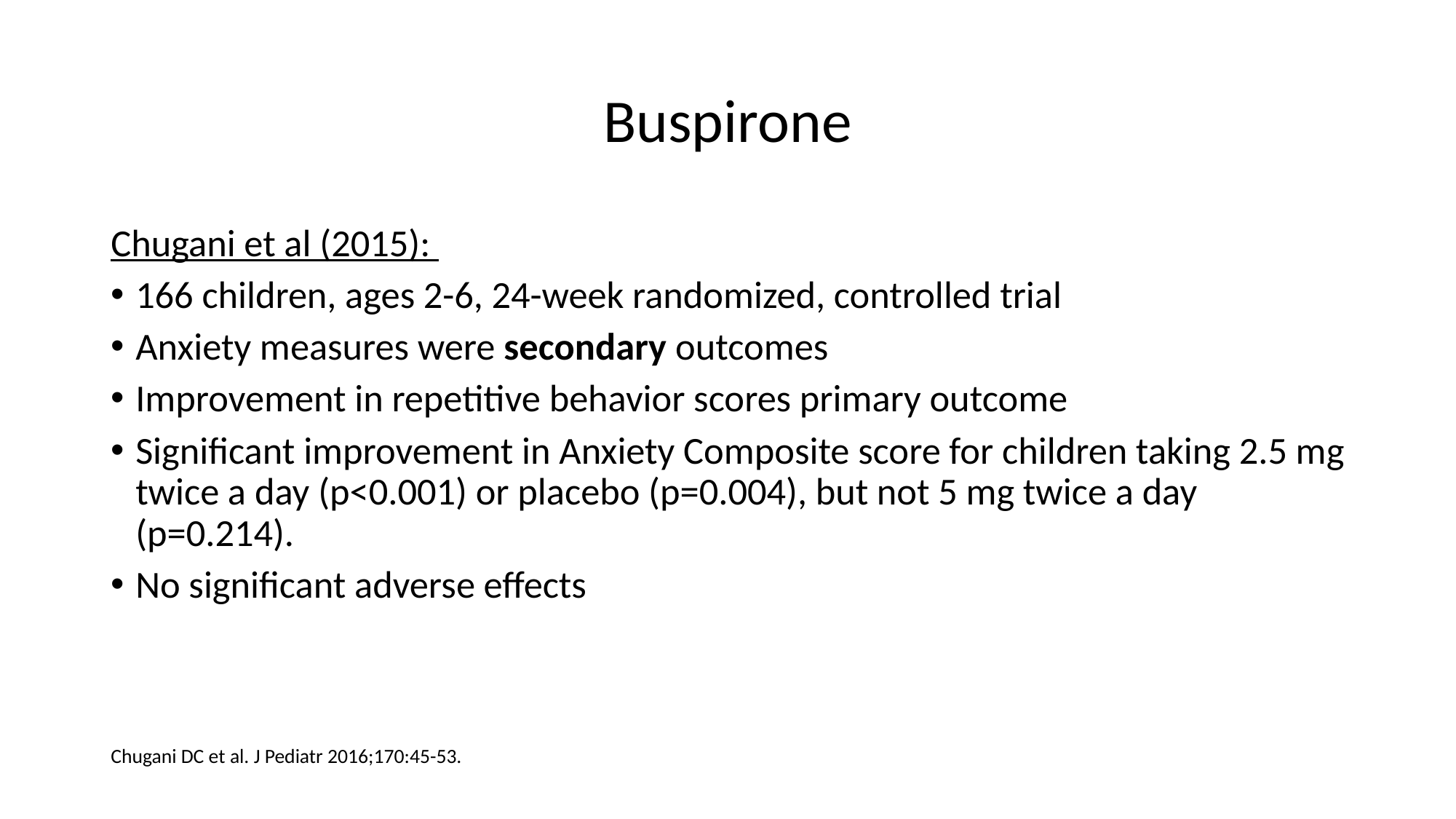

# Buspirone
Chugani et al (2015):
166 children, ages 2-6, 24-week randomized, controlled trial
Anxiety measures were secondary outcomes
Improvement in repetitive behavior scores primary outcome
Significant improvement in Anxiety Composite score for children taking 2.5 mg twice a day (p<0.001) or placebo (p=0.004), but not 5 mg twice a day (p=0.214).
No significant adverse effects

Chugani DC et al. J Pediatr 2016;170:45-53.